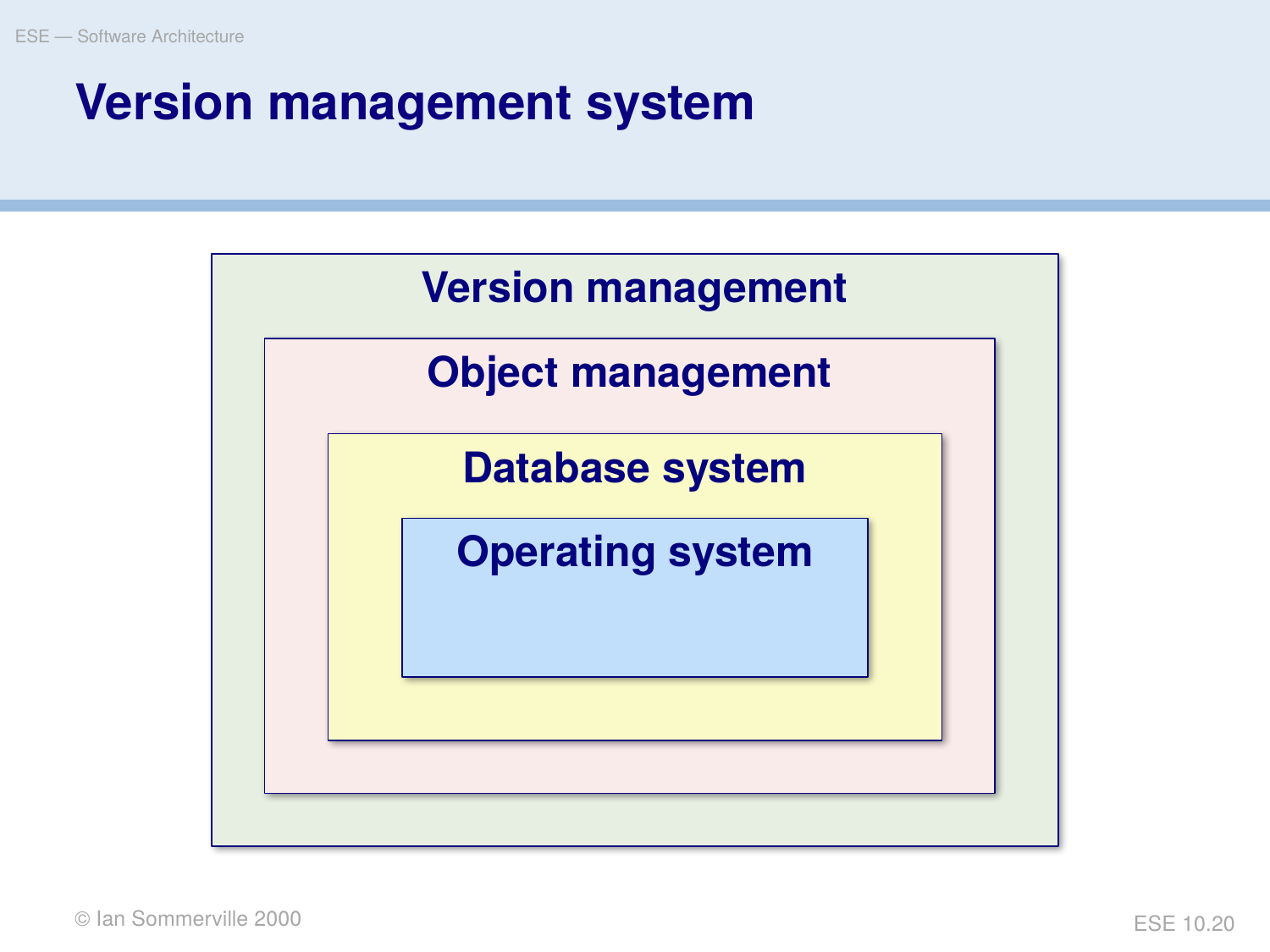

ESE — Software Architecture
# Version management system
Version management
Object management
Database system
Operating system
© Ian Sommerville 2000
© Oscar Nierstrasz
ESE 10.20